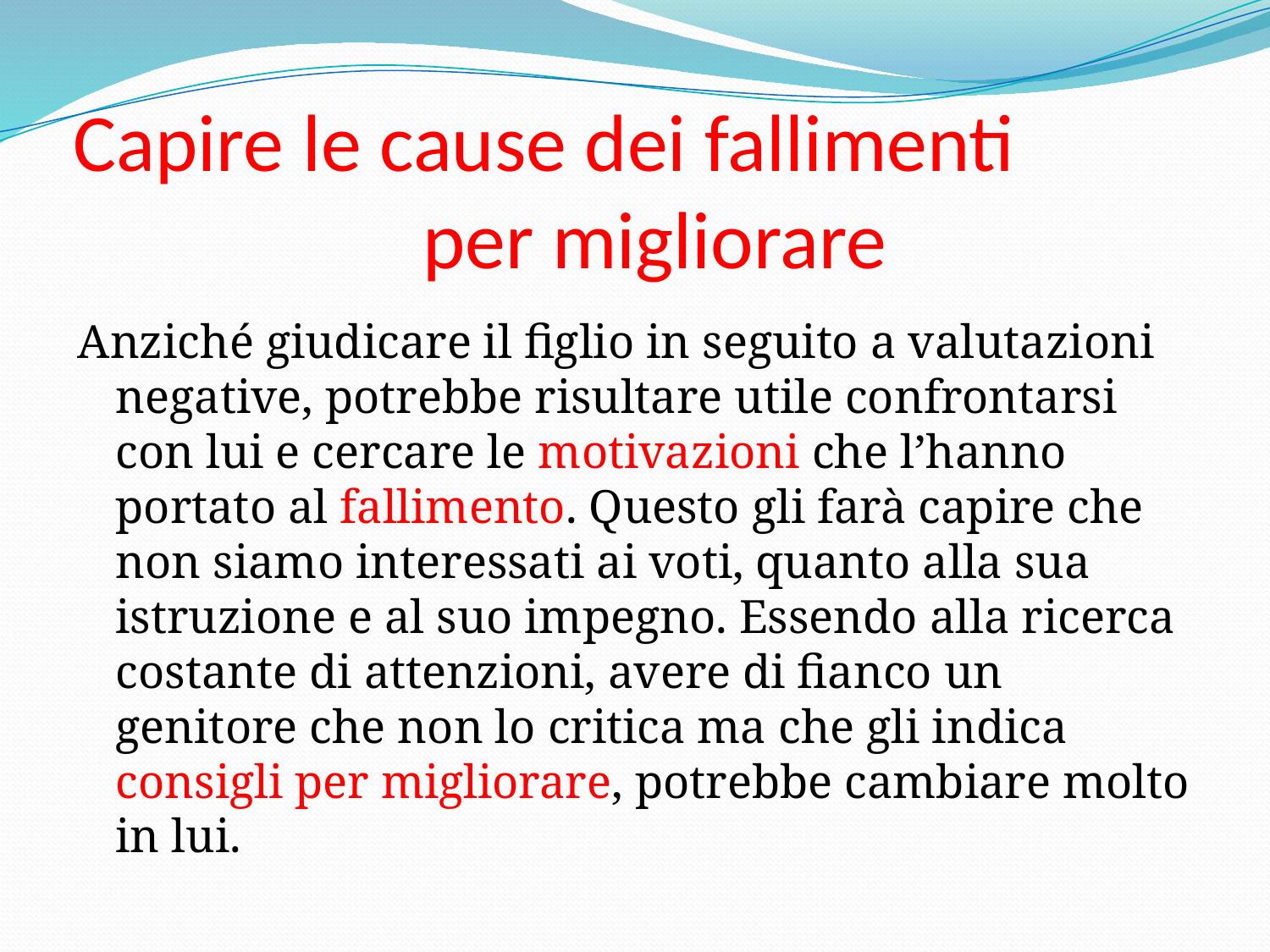

# Capire le cause dei fallimenti             per migliorare
Anziché giudicare il figlio in seguito a valutazioni negative, potrebbe risultare utile confrontarsi con lui e cercare le motivazioni che l’hanno portato al fallimento. Questo gli farà capire che non siamo interessati ai voti, quanto alla sua istruzione e al suo impegno. Essendo alla ricerca costante di attenzioni, avere di fianco un genitore che non lo critica ma che gli indica consigli per migliorare, potrebbe cambiare molto in lui.